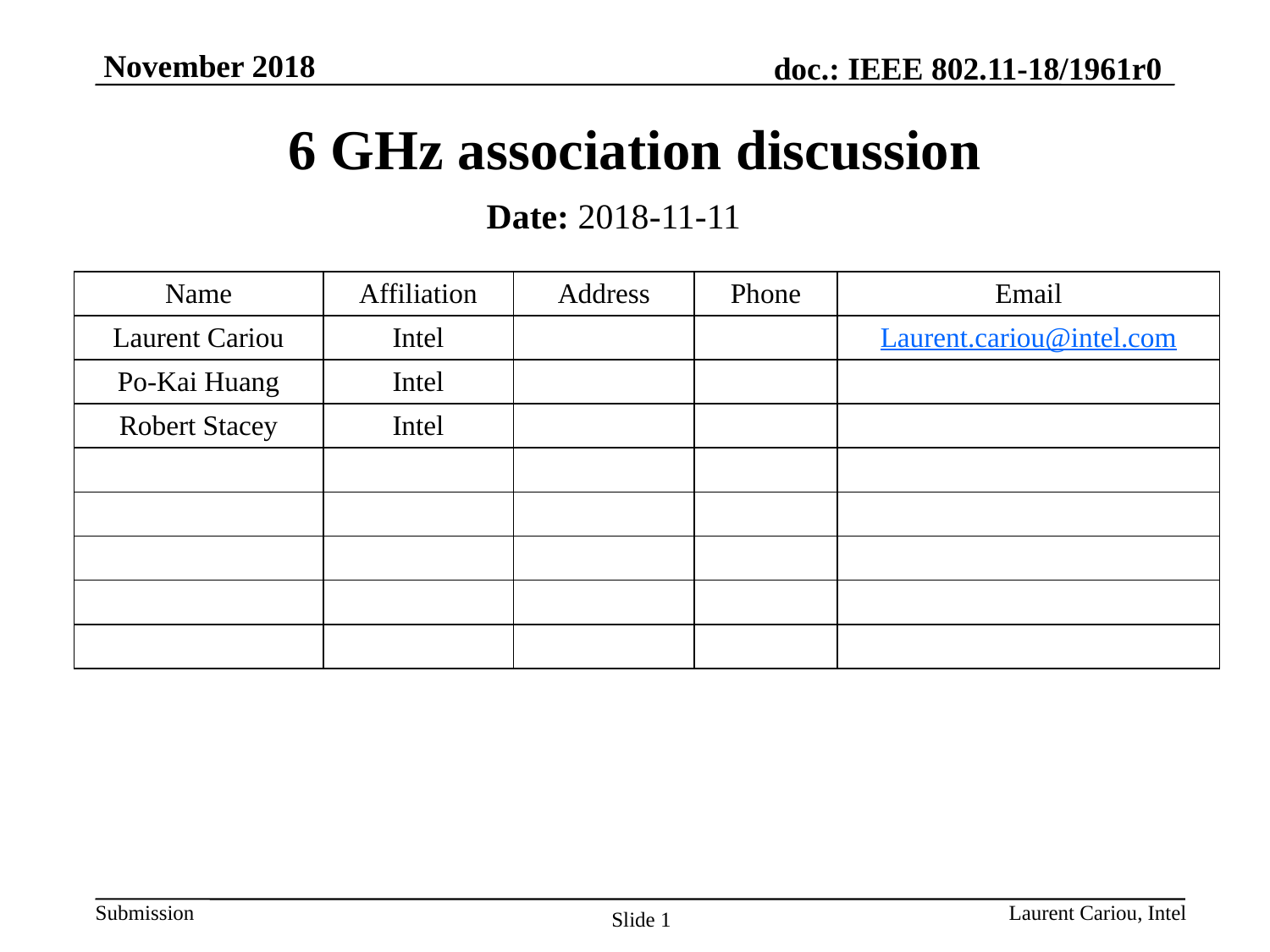

# 6 GHz association discussion
Date: 2018-11-11
| Name | Affiliation | Address | Phone | Email |
| --- | --- | --- | --- | --- |
| Laurent Cariou | Intel |  |  | Laurent.cariou@intel.com |
| Po-Kai Huang | Intel |  |  |  |
| Robert Stacey | Intel |  |  |  |
|  |  |  |  |  |
|  |  |  |  |  |
|  |  |  |  |  |
|  |  |  |  |  |
|  |  |  |  |  |
Laurent Cariou, Intel
Slide 1